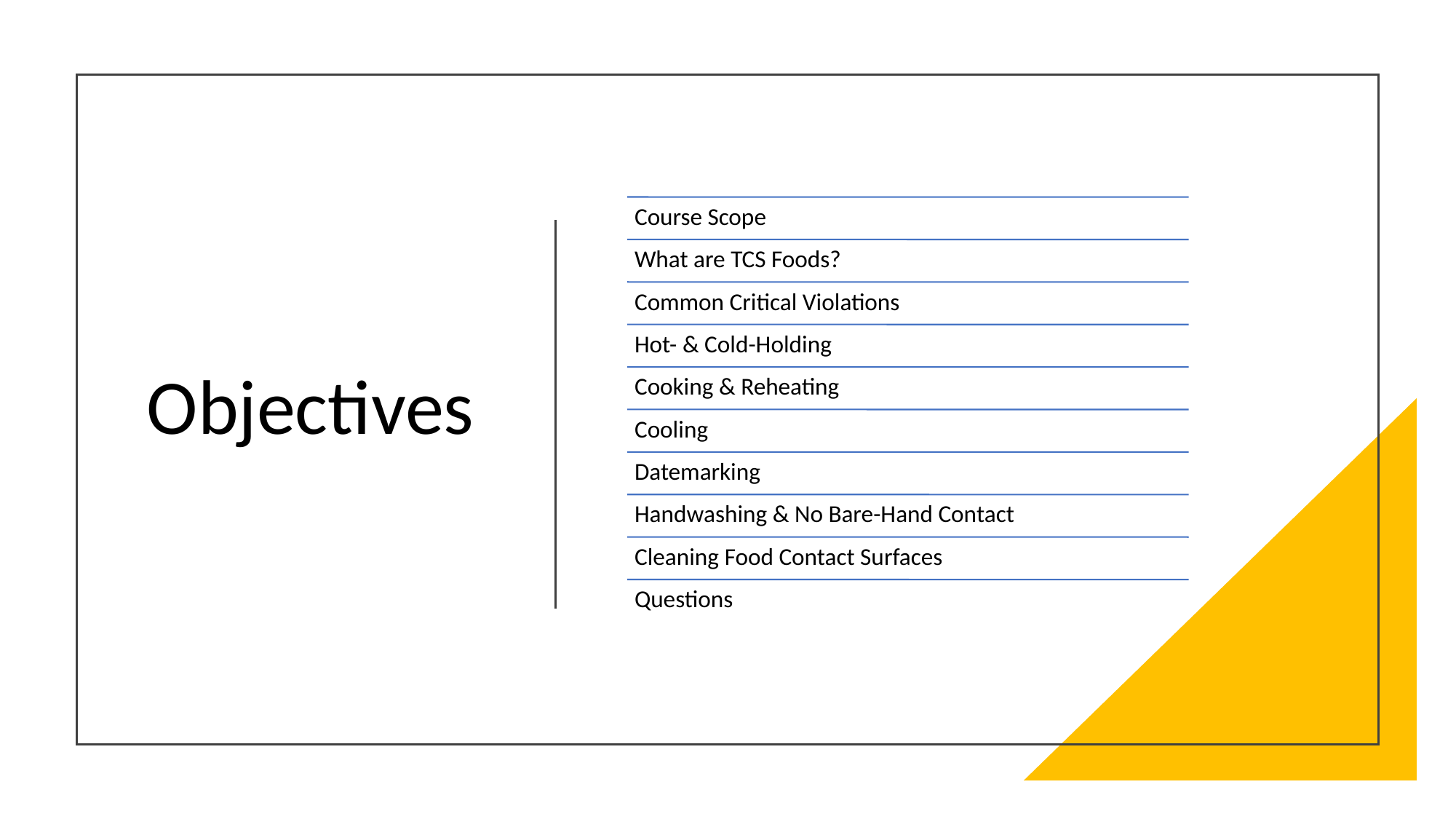

# Objectives
Course Scope
What are TCS Foods?
Common Critical Violations
Hot- & Cold-Holding
Cooking & Reheating
Cooling
Datemarking
Handwashing & No Bare-Hand Contact
Cleaning Food Contact Surfaces
Questions